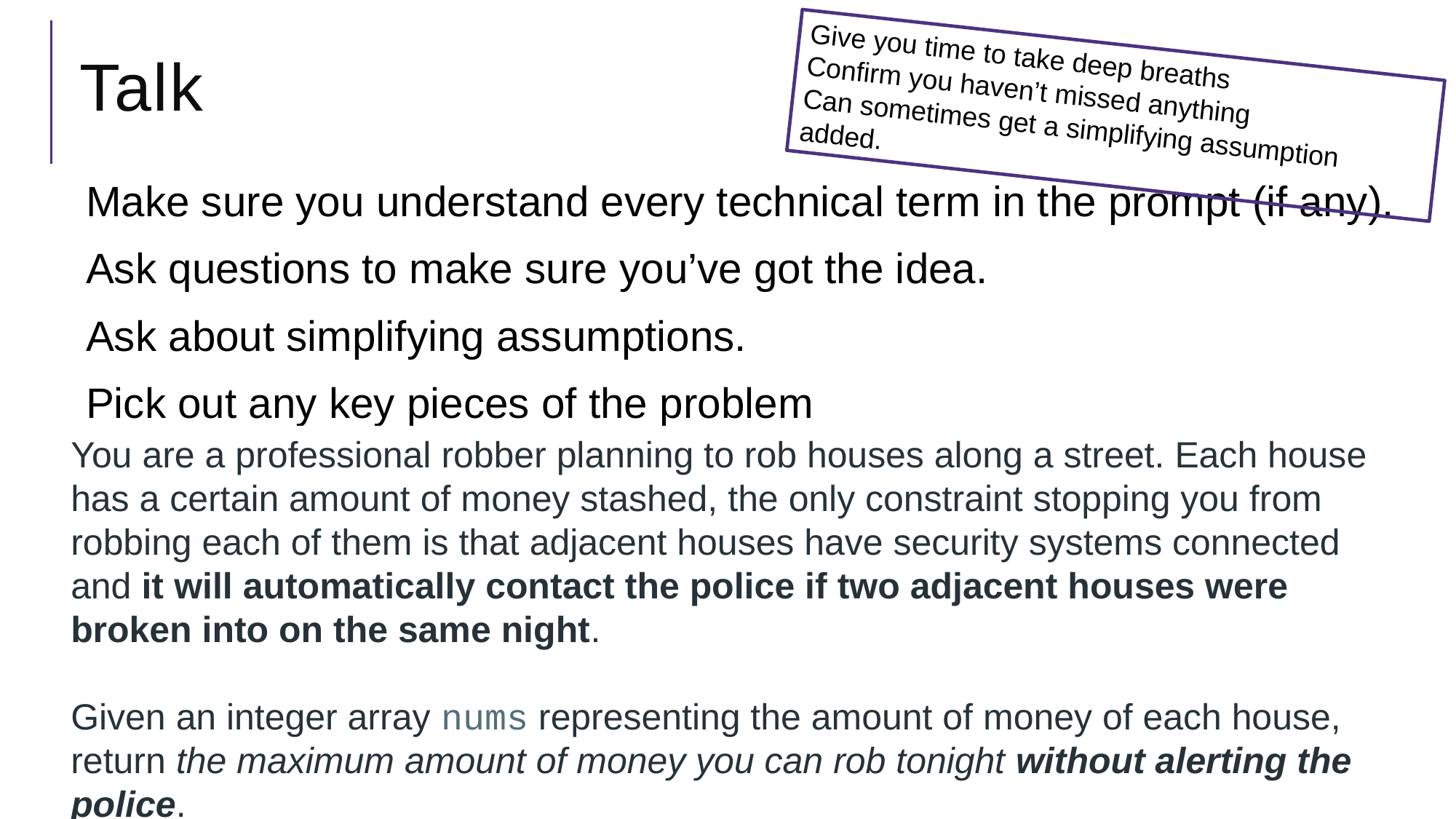

# Talk
Give you time to take deep breaths
Confirm you haven’t missed anything
Can sometimes get a simplifying assumption added.
Make sure you understand every technical term in the prompt (if any).
Ask questions to make sure you’ve got the idea.
Ask about simplifying assumptions.
Pick out any key pieces of the problem
You are a professional robber planning to rob houses along a street. Each house has a certain amount of money stashed, the only constraint stopping you from robbing each of them is that adjacent houses have security systems connected and it will automatically contact the police if two adjacent houses were broken into on the same night.

Given an integer array nums representing the amount of money of each house, return the maximum amount of money you can rob tonight without alerting the police.